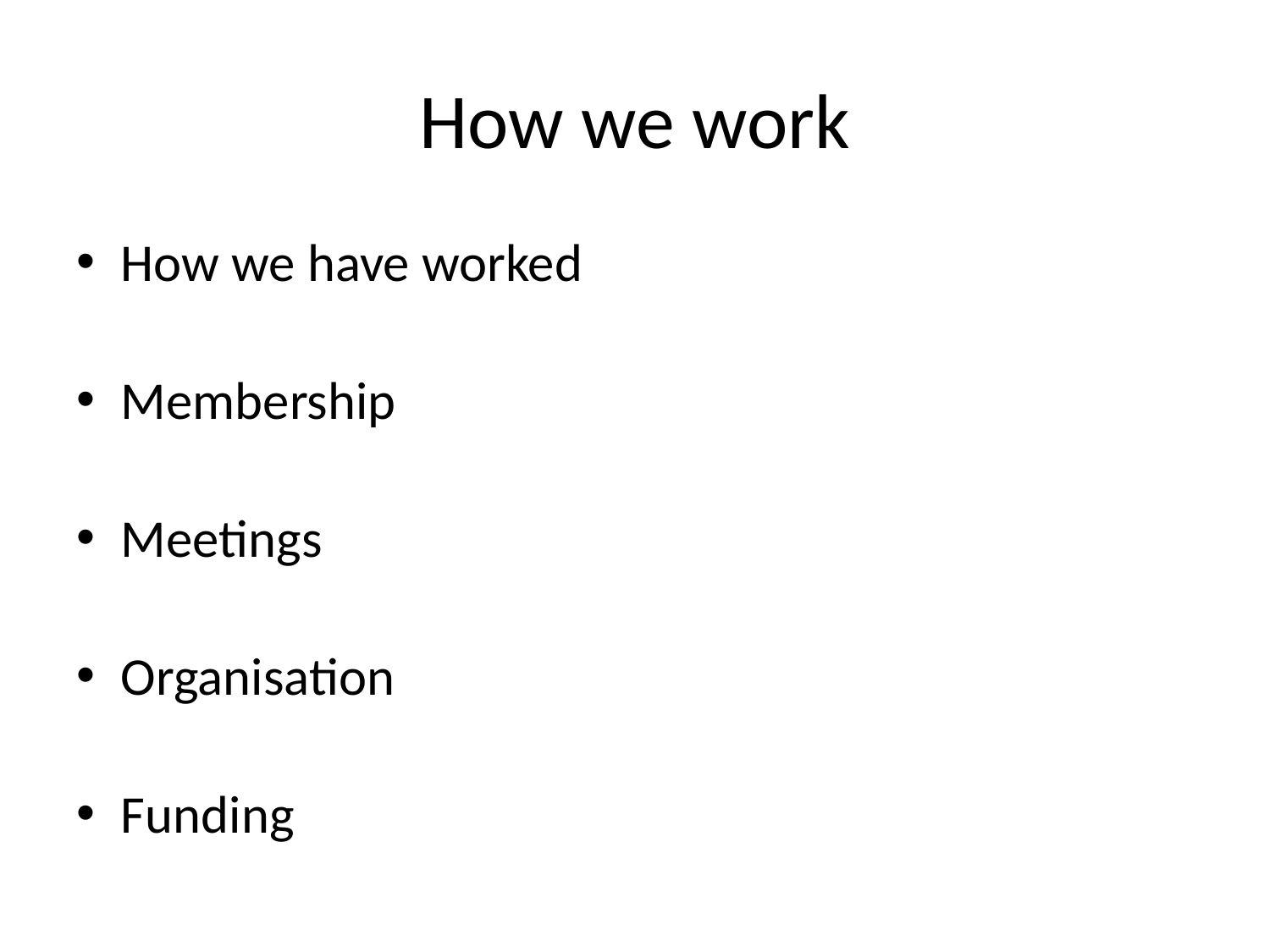

# How we work
How we have worked
Membership
Meetings
Organisation
Funding